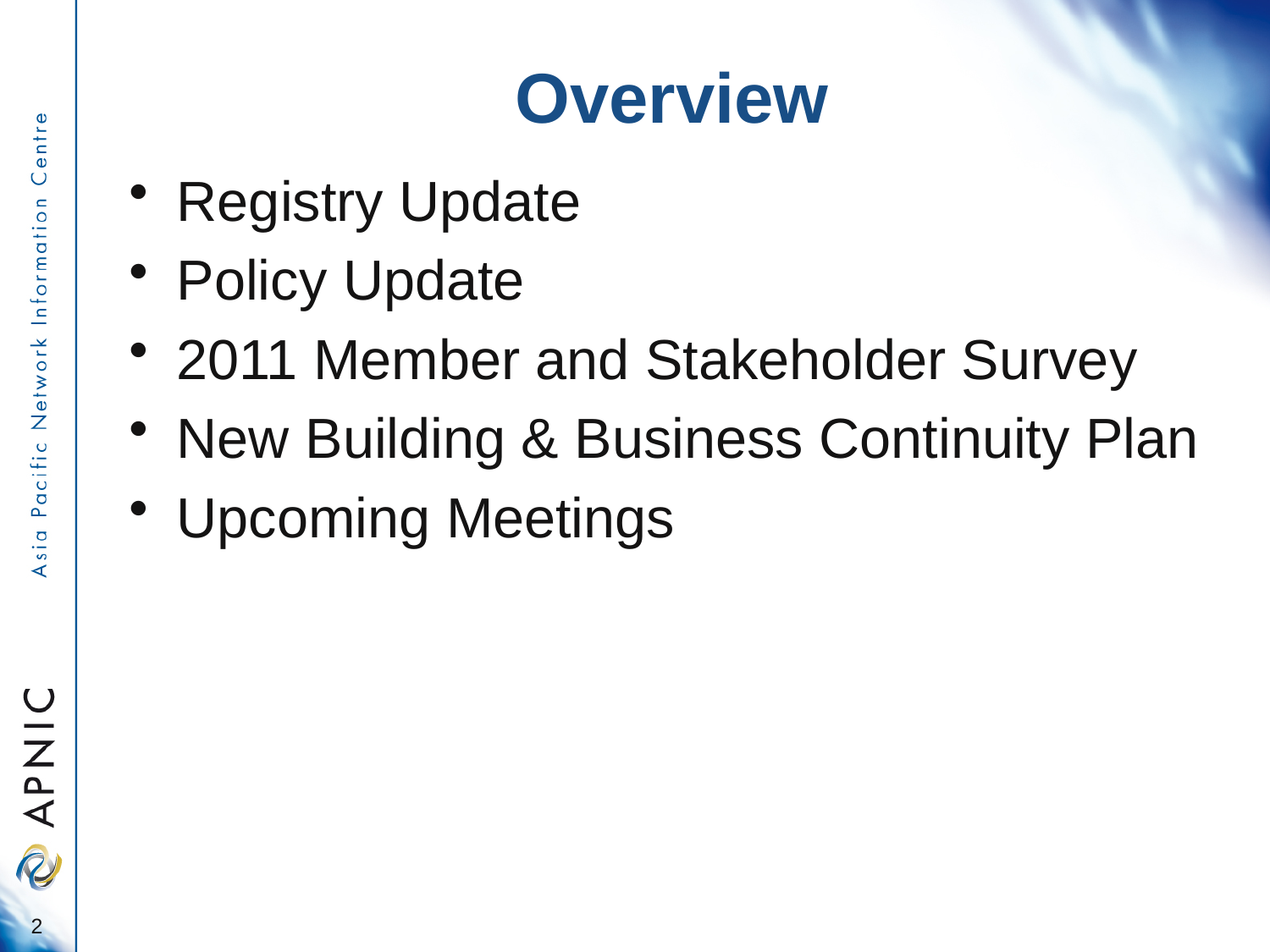

# Overview
Registry Update
Policy Update
2011 Member and Stakeholder Survey
New Building & Business Continuity Plan
Upcoming Meetings
2